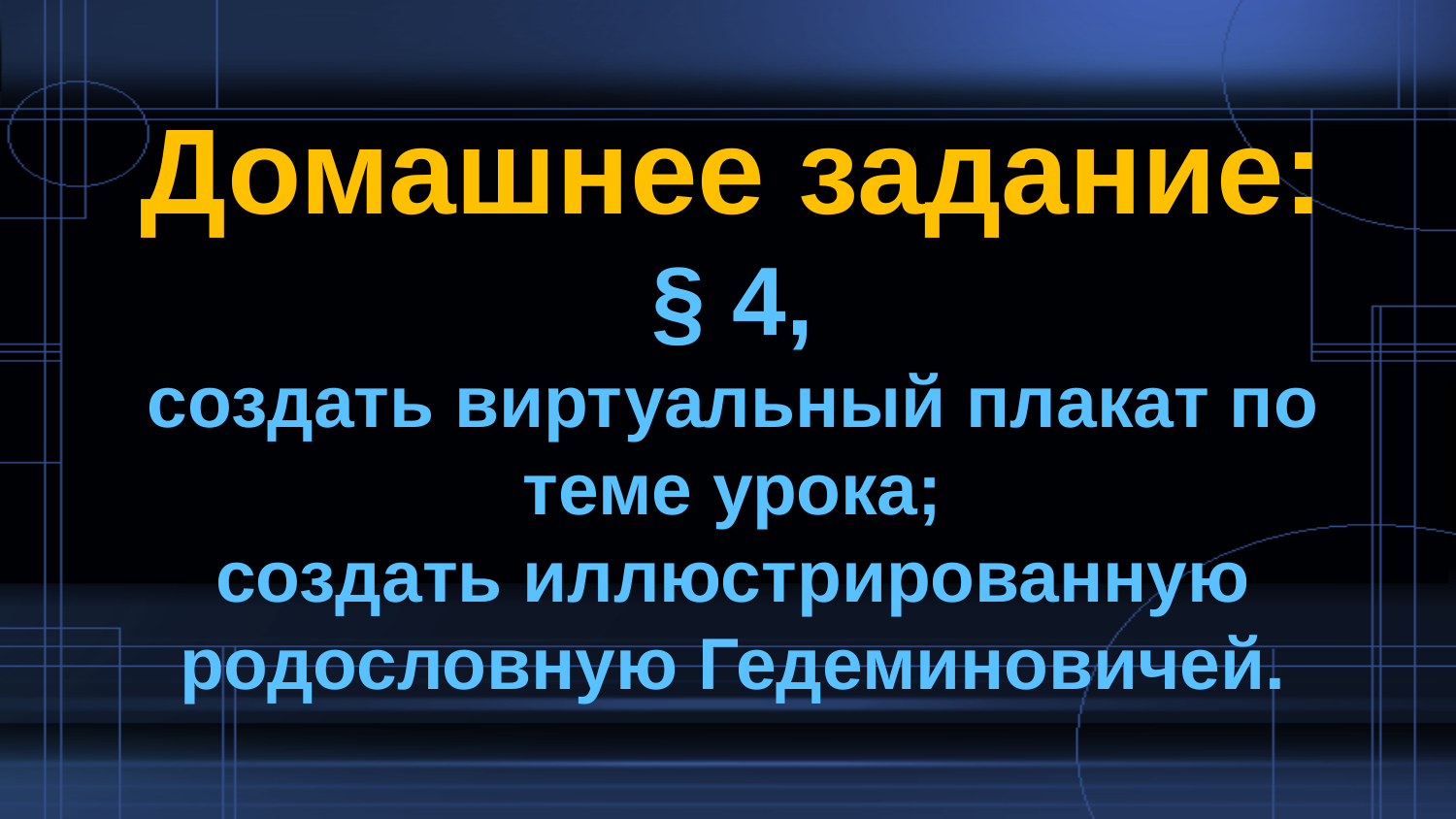

Домашнее задание:
§ 4,
создать виртуальный плакат по теме урока;
создать иллюстрированную родословную Гедеминовичей.